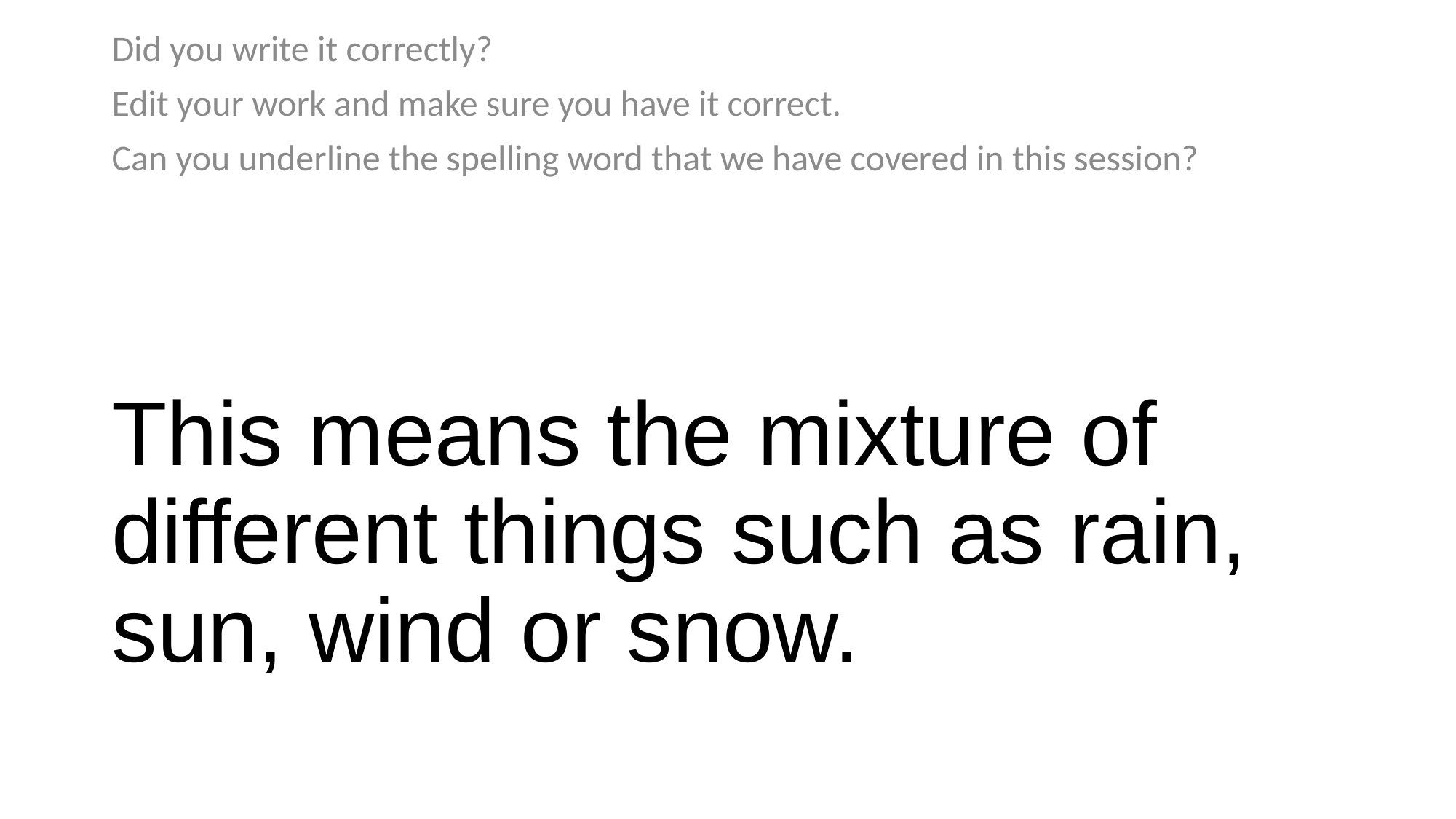

Did you write it correctly?
Edit your work and make sure you have it correct.
Can you underline the spelling word that we have covered in this session?
# This means the mixture of different things such as rain, sun, wind or snow.